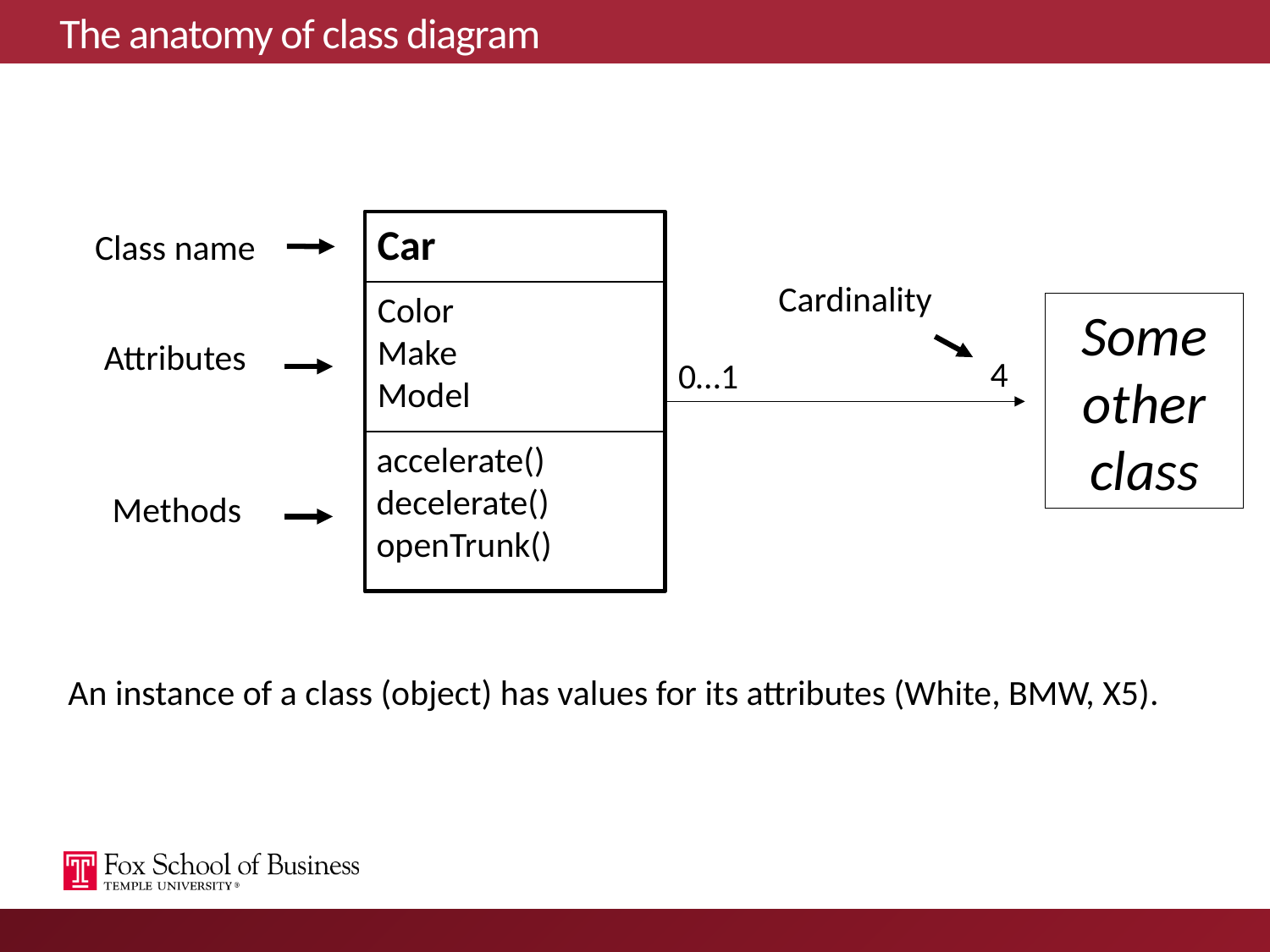

# The anatomy of class diagram

Car

Class name
Cardinality
Color
Make
Model
Some other class
Attributes
4
0…1
accelerate()
decelerate()
openTrunk()
Methods
An instance of a class (object) has values for its attributes (White, BMW, X5).